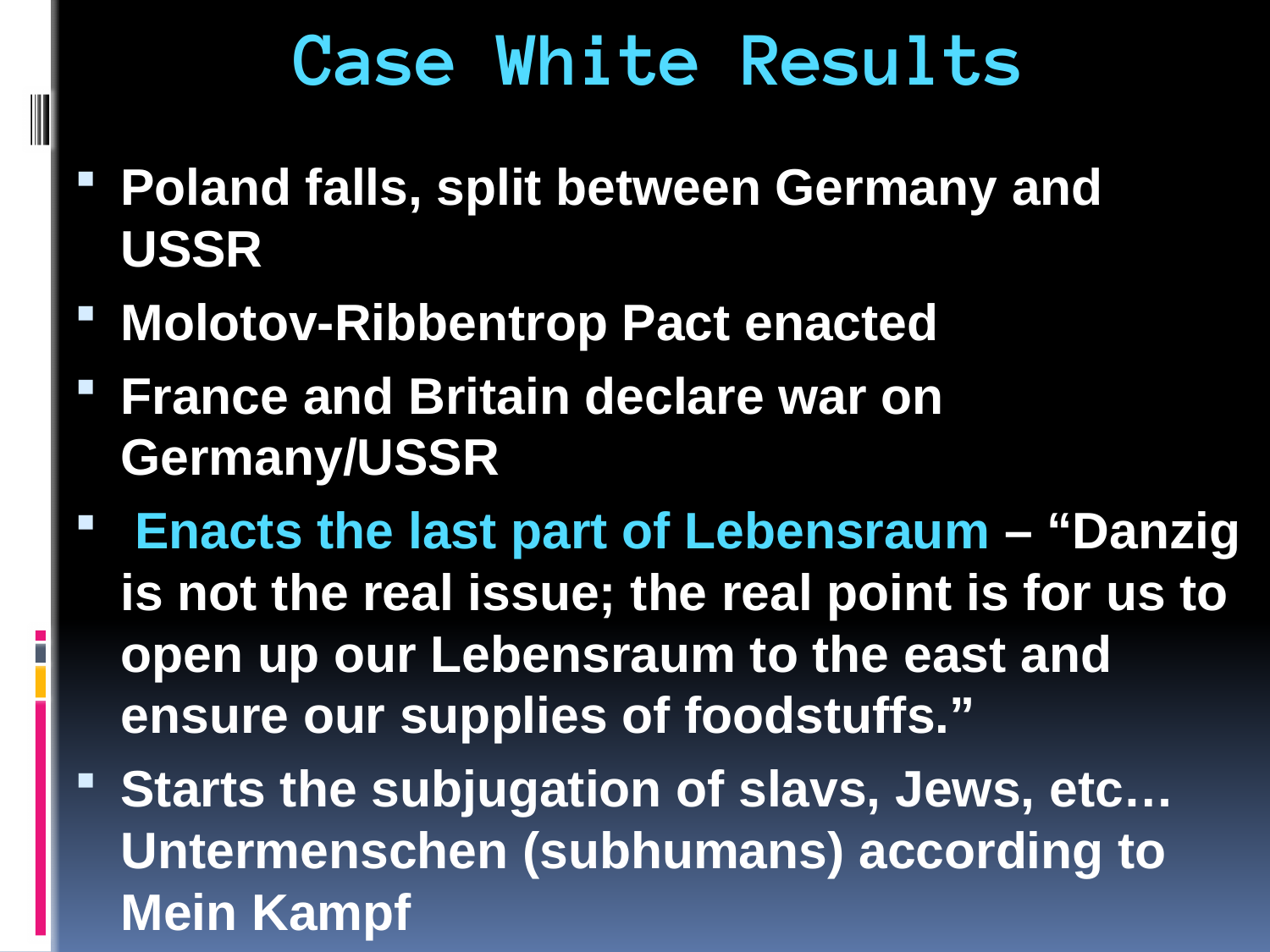

# Case White Results
Poland falls, split between Germany and USSR
Molotov-Ribbentrop Pact enacted
France and Britain declare war on Germany/USSR
 Enacts the last part of Lebensraum – “Danzig is not the real issue; the real point is for us to open up our Lebensraum to the east and ensure our supplies of foodstuffs.”
Starts the subjugation of slavs, Jews, etc… Untermenschen (subhumans) according to Mein Kampf